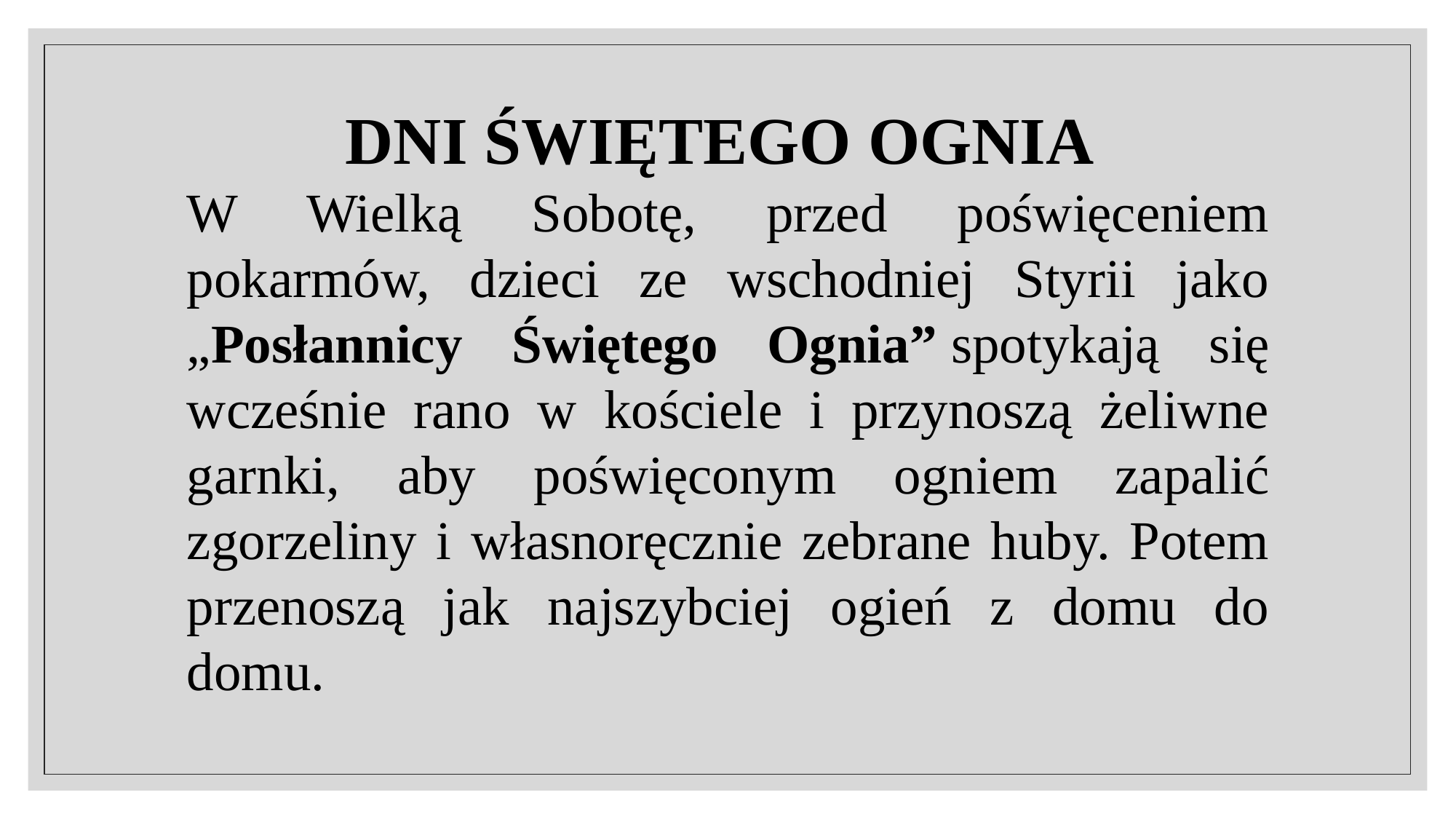

DNI ŚWIĘTEGO OGNIA
W Wielką Sobotę, przed poświęceniem pokarmów, dzieci ze wschodniej Styrii jako „Posłannicy Świętego Ognia” spotykają się wcześnie rano w kościele i przynoszą żeliwne garnki, aby poświęconym ogniem zapalić zgorzeliny i własnoręcznie zebrane huby. Potem przenoszą jak najszybciej ogień z domu do domu.